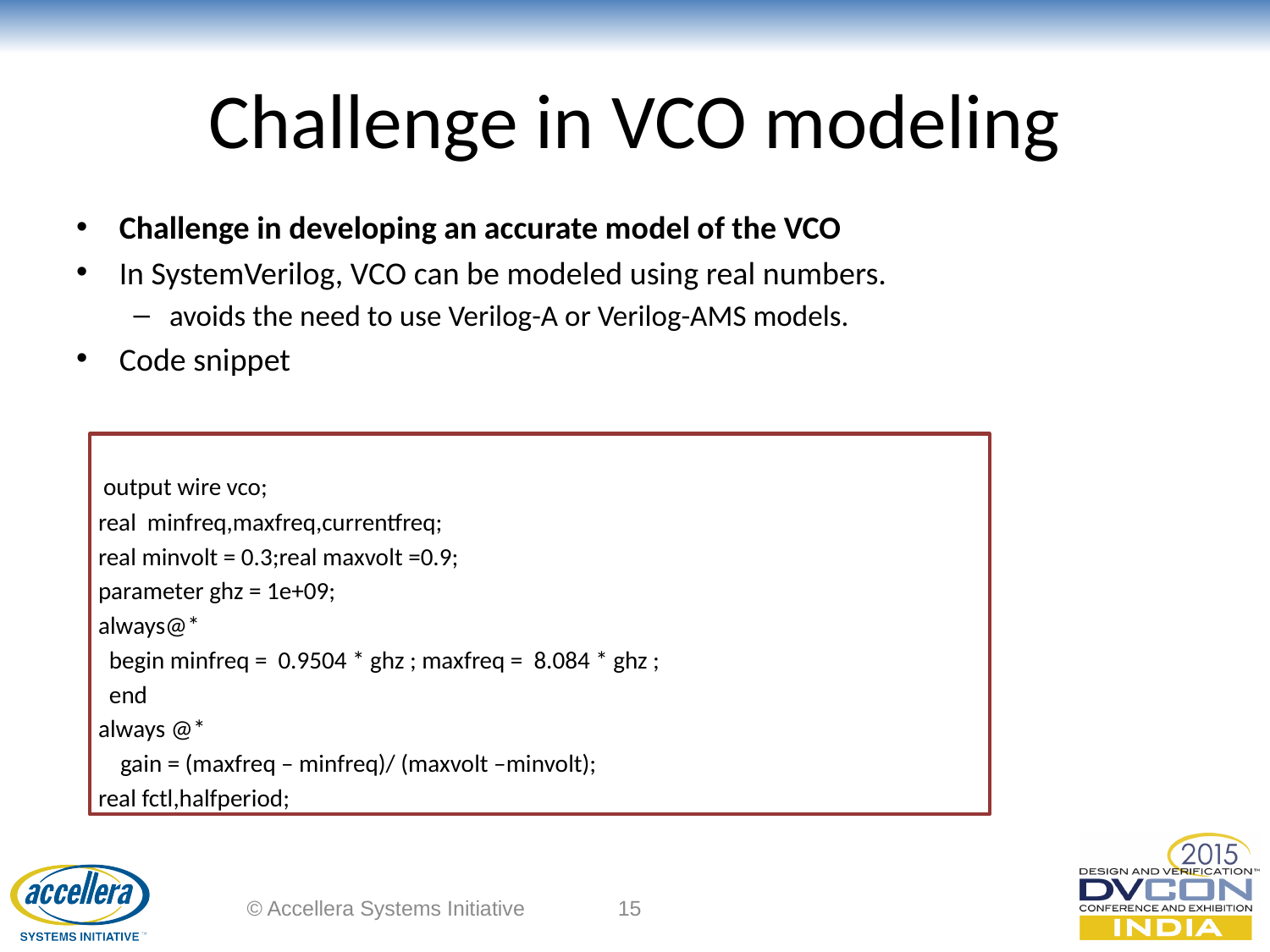

# Challenge in VCO modeling
Challenge in developing an accurate model of the VCO
In SystemVerilog, VCO can be modeled using real numbers.
avoids the need to use Verilog-A or Verilog-AMS models.
Code snippet

    output wire vco;
    real  minfreq,maxfreq,currentfreq;
    real minvolt = 0.3;real maxvolt =0.9;
    parameter ghz = 1e+09;
    always@*
      begin minfreq =  0.9504 * ghz ; maxfreq =  8.084 * ghz ;
      end
    always @*
        gain = (maxfreq – minfreq)/ (maxvolt –minvolt);
    real fctl,halfperiod;

© Accellera Systems Initiative
15